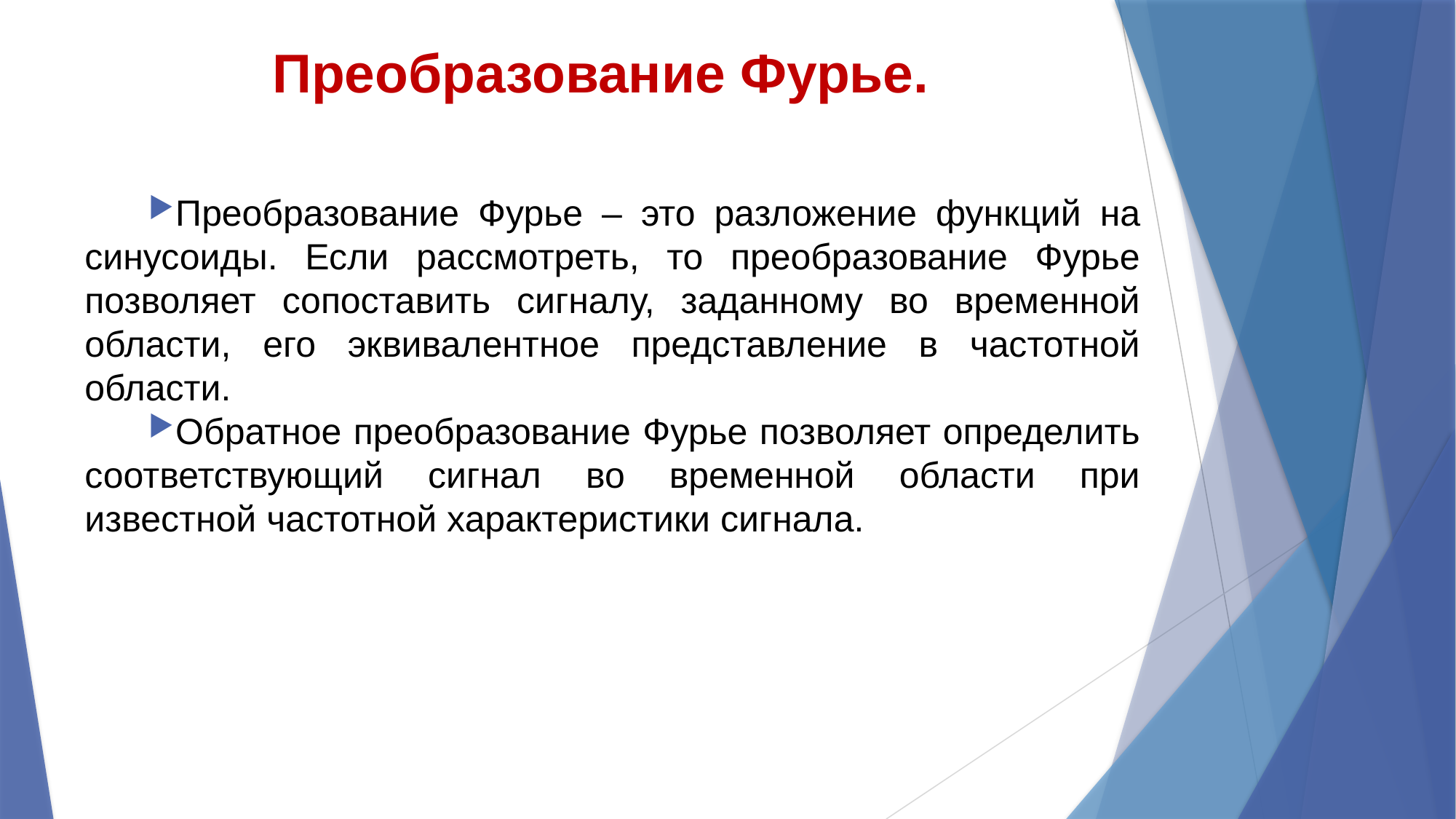

# Преобразование Фурье.
Преобразование Фурье – это разложение функций на синусоиды. Если рассмотреть, то преобразование Фурье позволяет сопоставить сигналу, заданному во временной области, его эквивалентное представление в частотной области.
Обратное преобразование Фурье позволяет определить соответствующий сигнал во временной области при известной частотной характеристики сигнала.